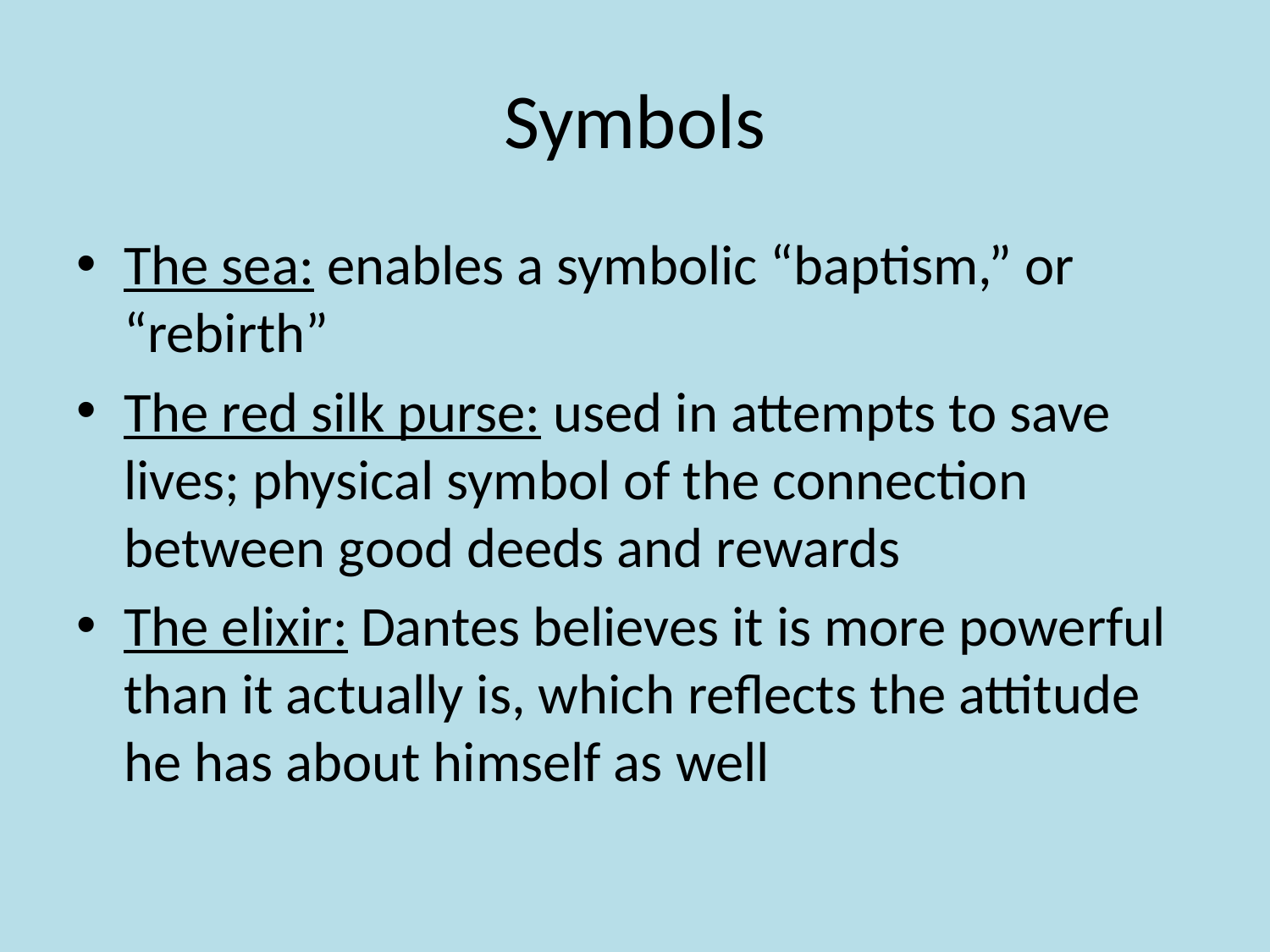

# Symbols
The sea: enables a symbolic “baptism,” or “rebirth”
The red silk purse: used in attempts to save lives; physical symbol of the connection between good deeds and rewards
The elixir: Dantes believes it is more powerful than it actually is, which reflects the attitude he has about himself as well